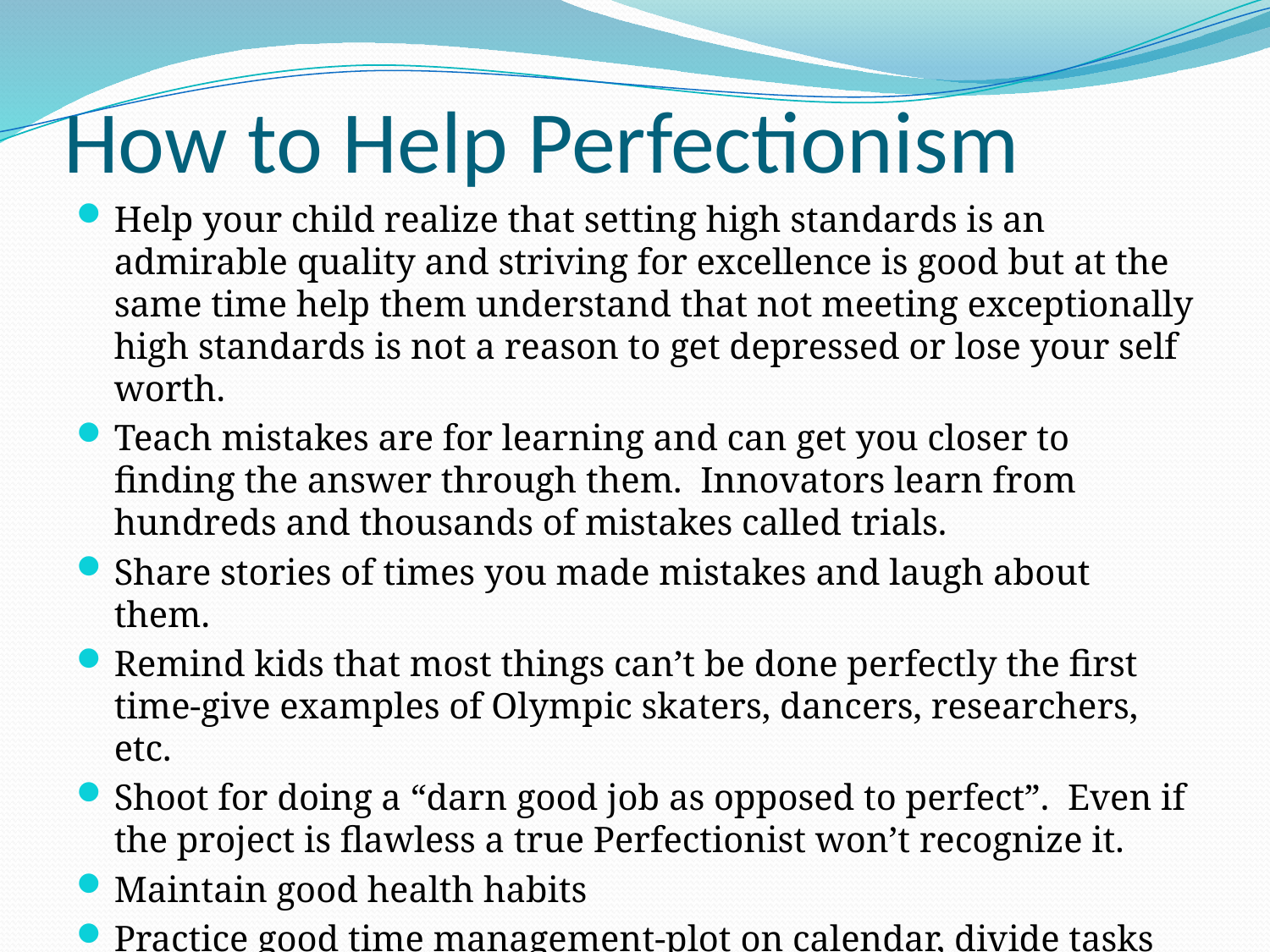

# How to Help Perfectionism
Help your child realize that setting high standards is an admirable quality and striving for excellence is good but at the same time help them understand that not meeting exceptionally high standards is not a reason to get depressed or lose your self worth.
Teach mistakes are for learning and can get you closer to finding the answer through them.  Innovators learn from hundreds and thousands of mistakes called trials.
Share stories of times you made mistakes and laugh about them.
Remind kids that most things can’t be done perfectly the first time-give examples of Olympic skaters, dancers, researchers, etc.
Shoot for doing a “darn good job as opposed to perfect”.  Even if the project is flawless a true Perfectionist won’t recognize it.
Maintain good health habits
Practice good time management-plot on calendar, divide tasks into steps.  Set goals and priorities.